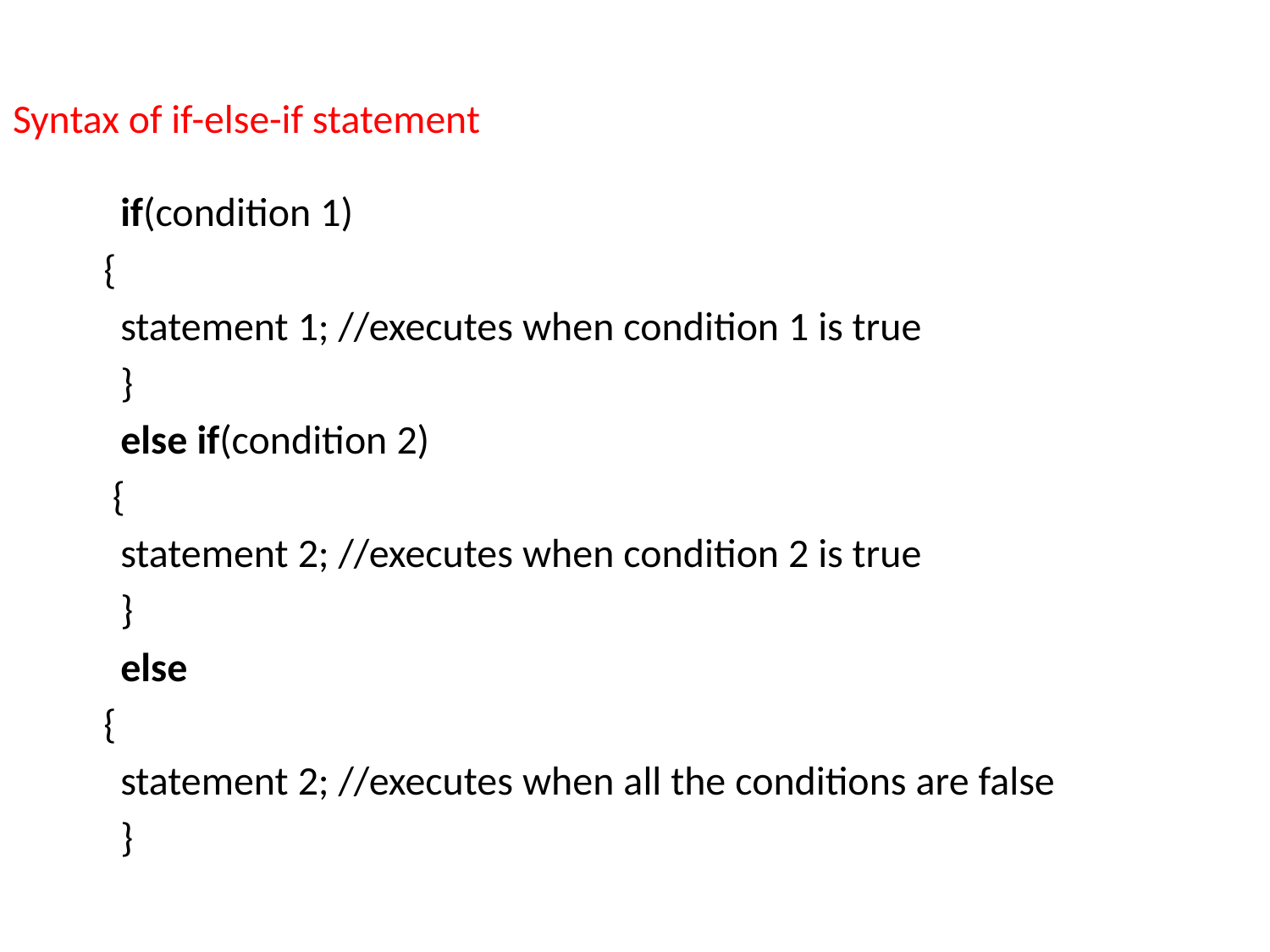

Syntax of if-else-if statement
	if(condition 1)
   {
	statement 1; //executes when condition 1 is true
	}
	else if(condition 2)
    {
	statement 2; //executes when condition 2 is true
	}
	else
   {
	statement 2; //executes when all the conditions are false
	}